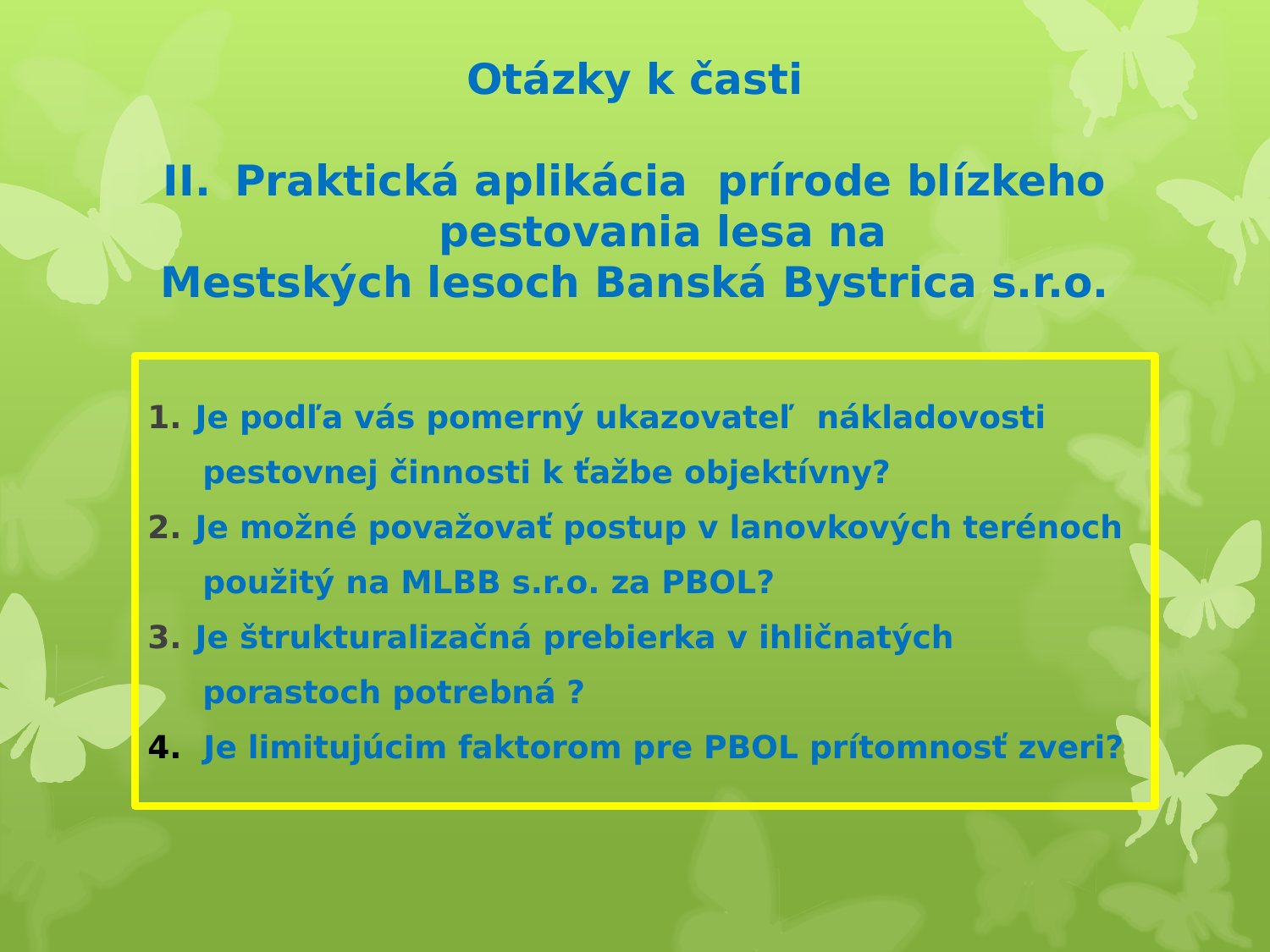

Otázky k časti

Praktická aplikácia  prírode blízkeho pestovania lesa na
Mestských lesoch Banská Bystrica s.r.o.

Je podľa vás pomerný ukazovateľ  nákladovosti
     pestovnej činnosti k ťažbe objektívny?
Je možné považovať postup v lanovkových terénoch
     použitý na MLBB s.r.o. za PBOL?
Je štrukturalizačná prebierka v ihličnatých
     porastoch potrebná ?
4.  Je limitujúcim faktorom pre PBOL prítomnosť zveri?